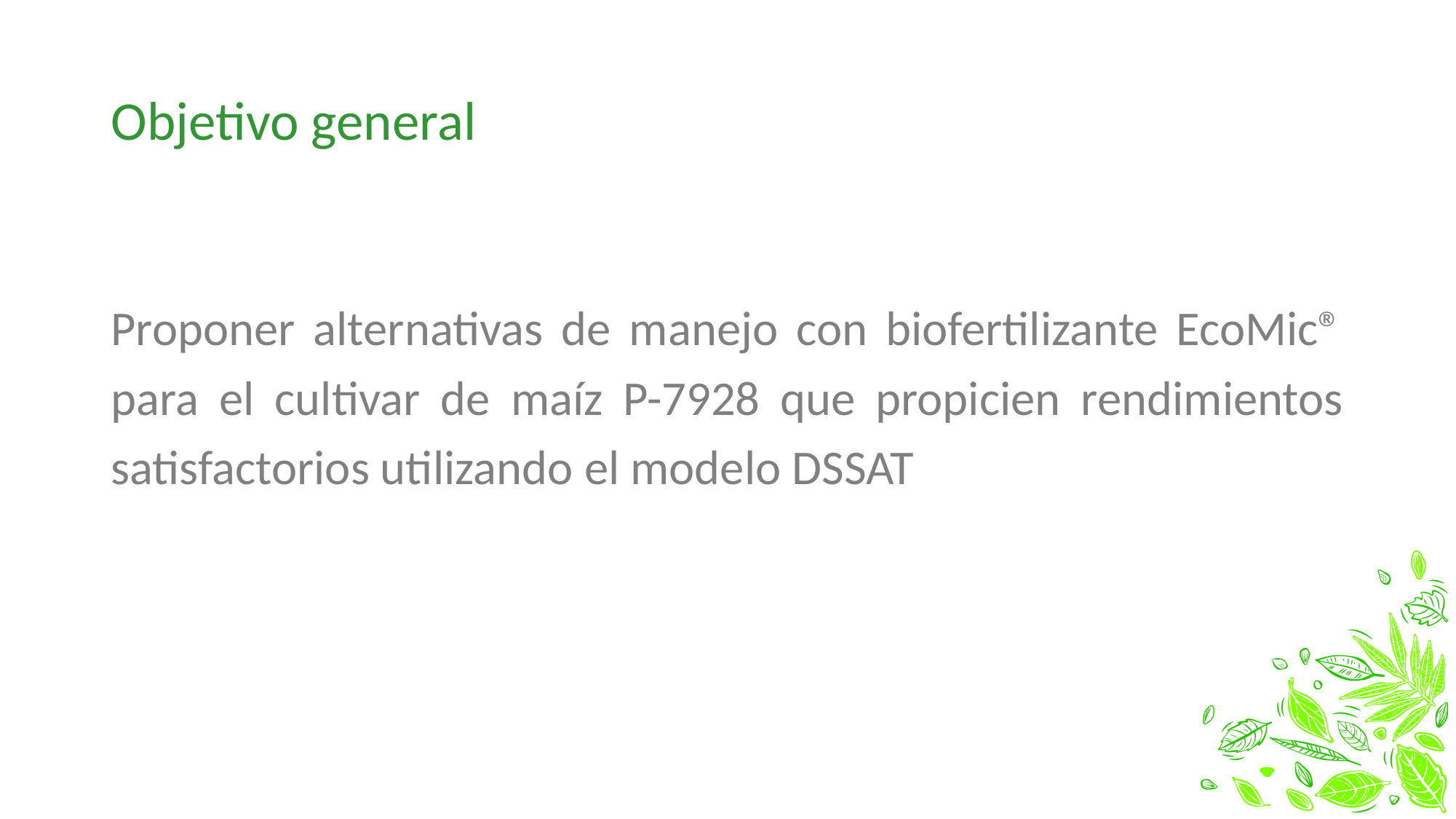

# Objetivo general
Proponer alternativas de manejo con biofertilizante EcoMic® para el cultivar de maíz P-7928 que propicien rendimientos satisfactorios utilizando el modelo DSSAT